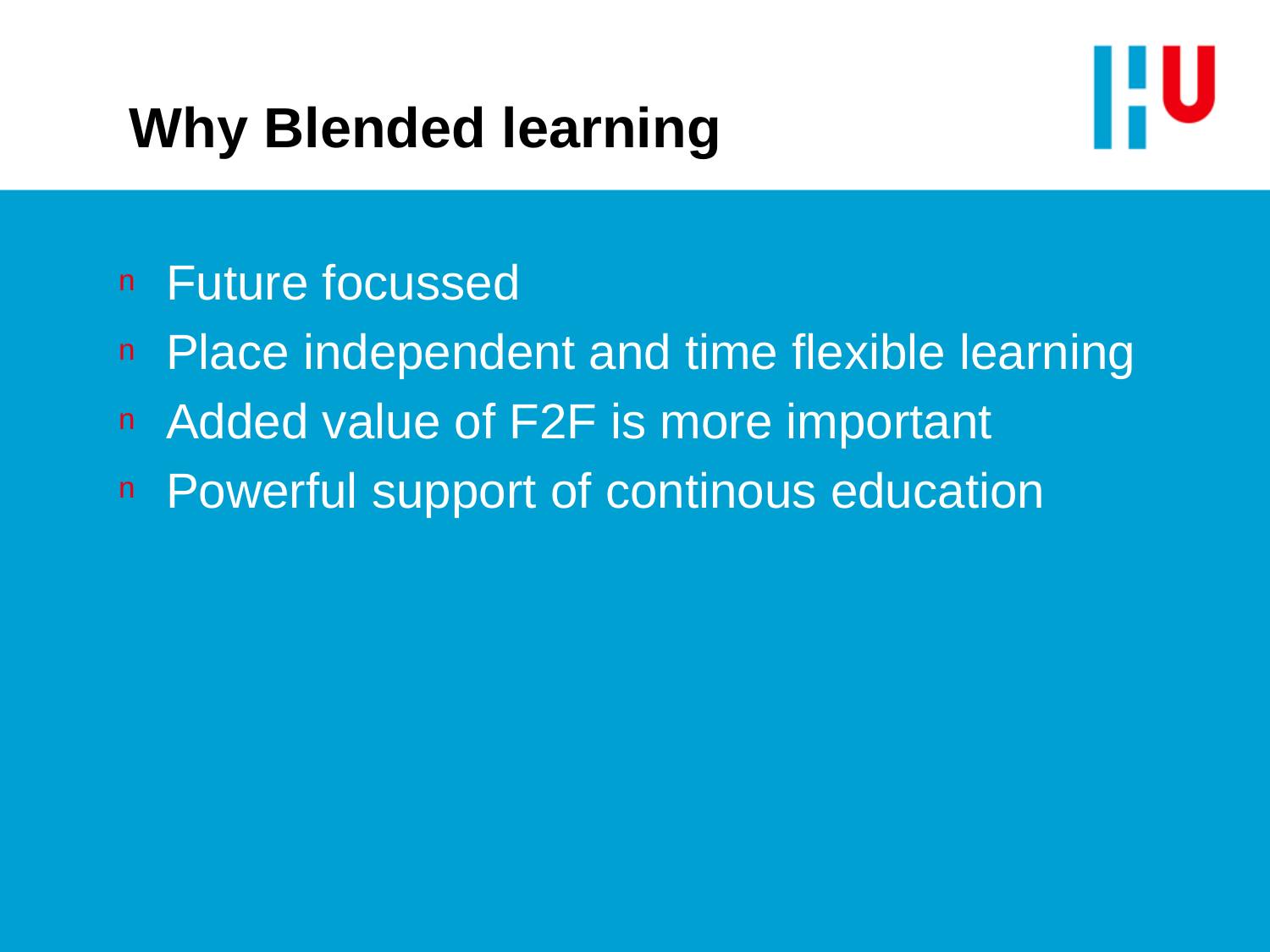

# Why Blended learning
Future focussed
Place independent and time flexible learning
Added value of F2F is more important
Powerful support of continous education